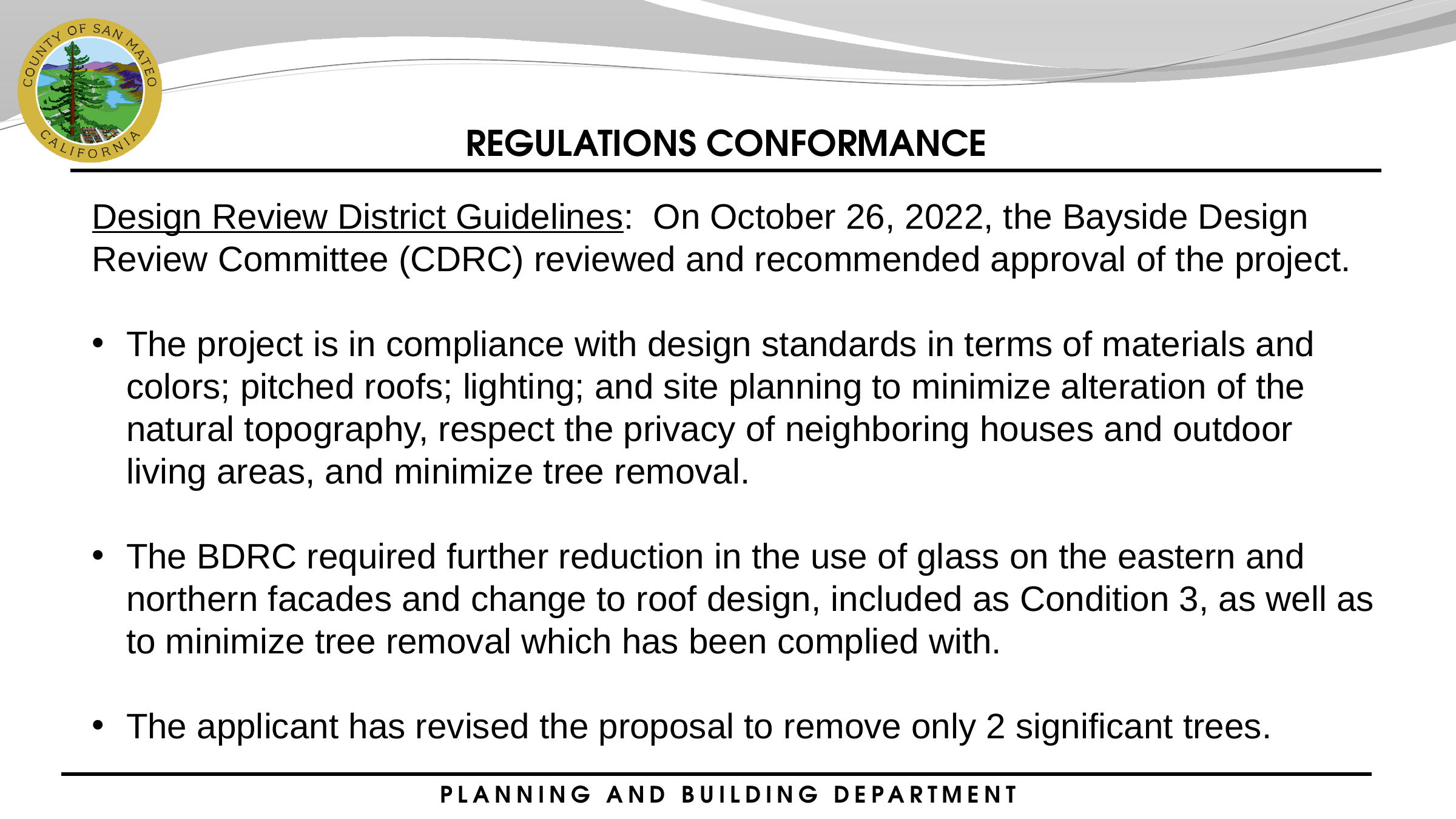

REGULATIONS CONFORMANCE
Design Review District Guidelines:  On October 26, 2022, the Bayside Design Review Committee (CDRC) reviewed and recommended approval of the project.

The project is in compliance with design standards in terms of materials and colors; pitched roofs; lighting; and site planning to minimize alteration of the natural topography, respect the privacy of neighboring houses and outdoor living areas, and minimize tree removal.

The BDRC required further reduction in the use of glass on the eastern and northern facades and change to roof design, included as Condition 3, as well as to minimize tree removal which has been complied with.

The applicant has revised the proposal to remove only 2 significant trees.

PLANNING AND BUILDING DEPARTMENT